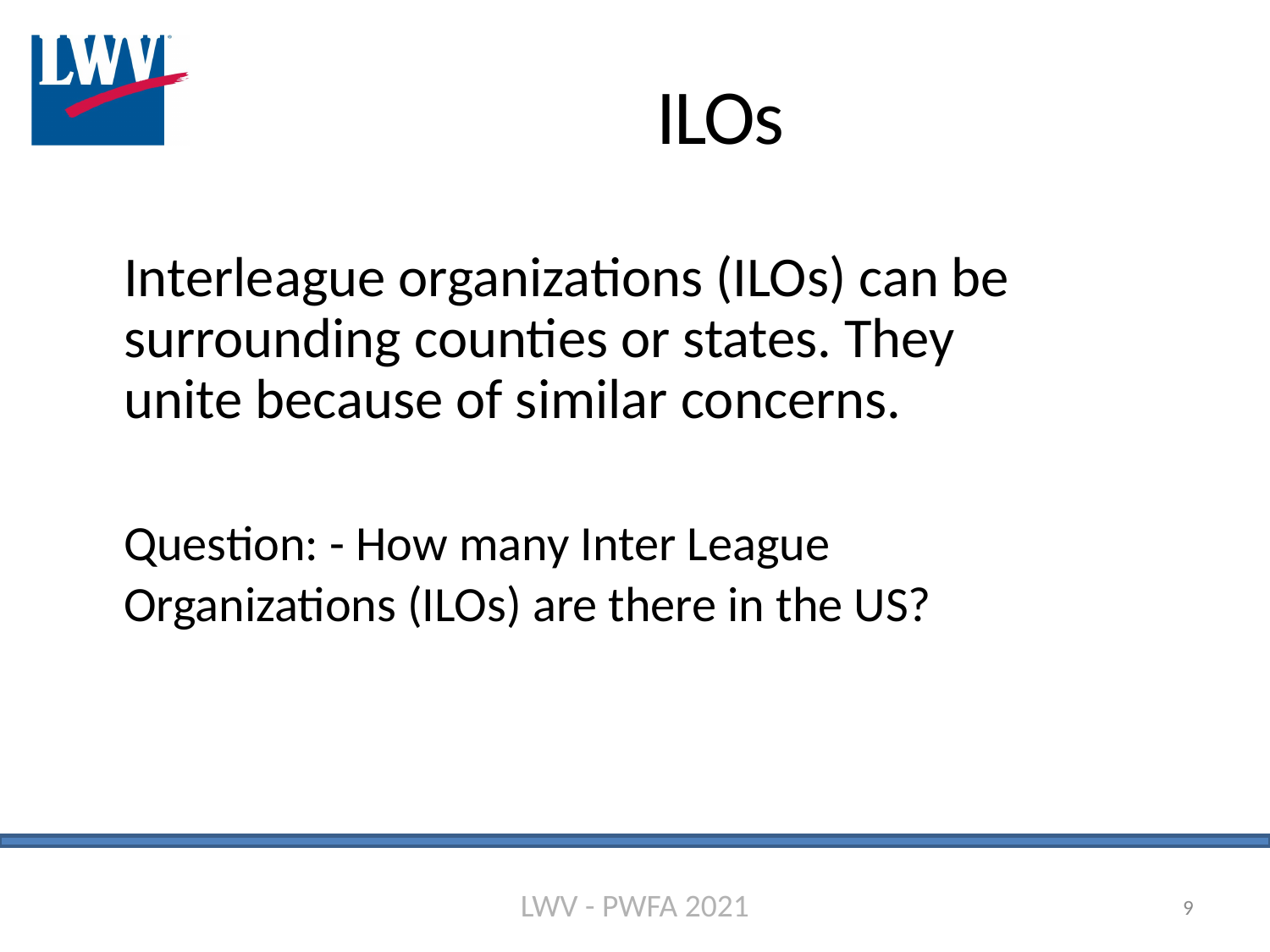

# ILOs
Interleague organizations (ILOs) can be surrounding counties or states. They unite because of similar concerns.

Question: - How many Inter League Organizations (ILOs) are there in the US?

LWV - PWFA 2021
9